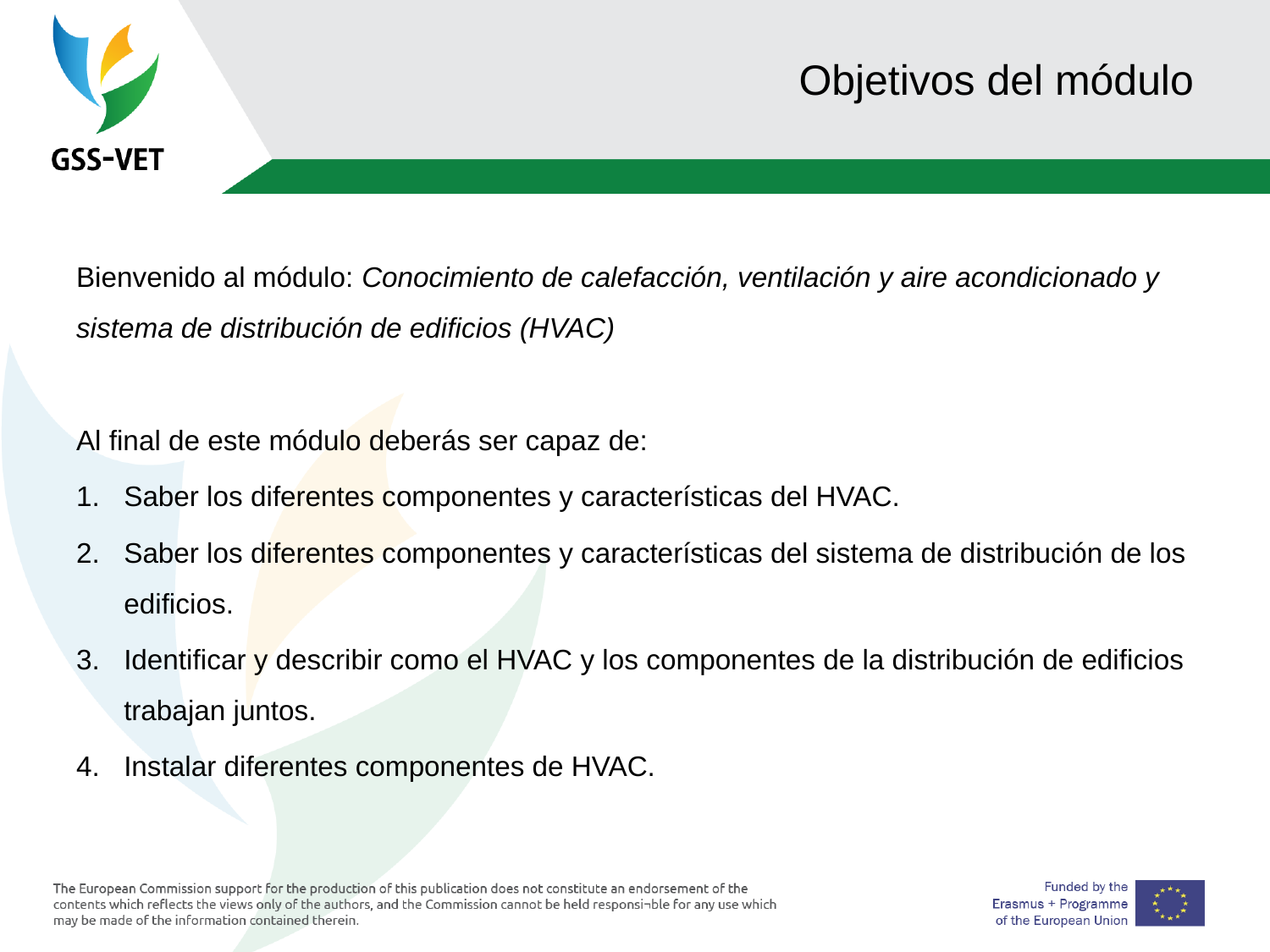

# Objetivos del módulo
Bienvenido al módulo: Conocimiento de calefacción, ventilación y aire acondicionado y sistema de distribución de edificios (HVAC)

Al final de este módulo deberás ser capaz de:
Saber los diferentes componentes y características del HVAC.
Saber los diferentes componentes y características del sistema de distribución de los edificios.
Identificar y describir como el HVAC y los componentes de la distribución de edificios trabajan juntos.
Instalar diferentes componentes de HVAC.